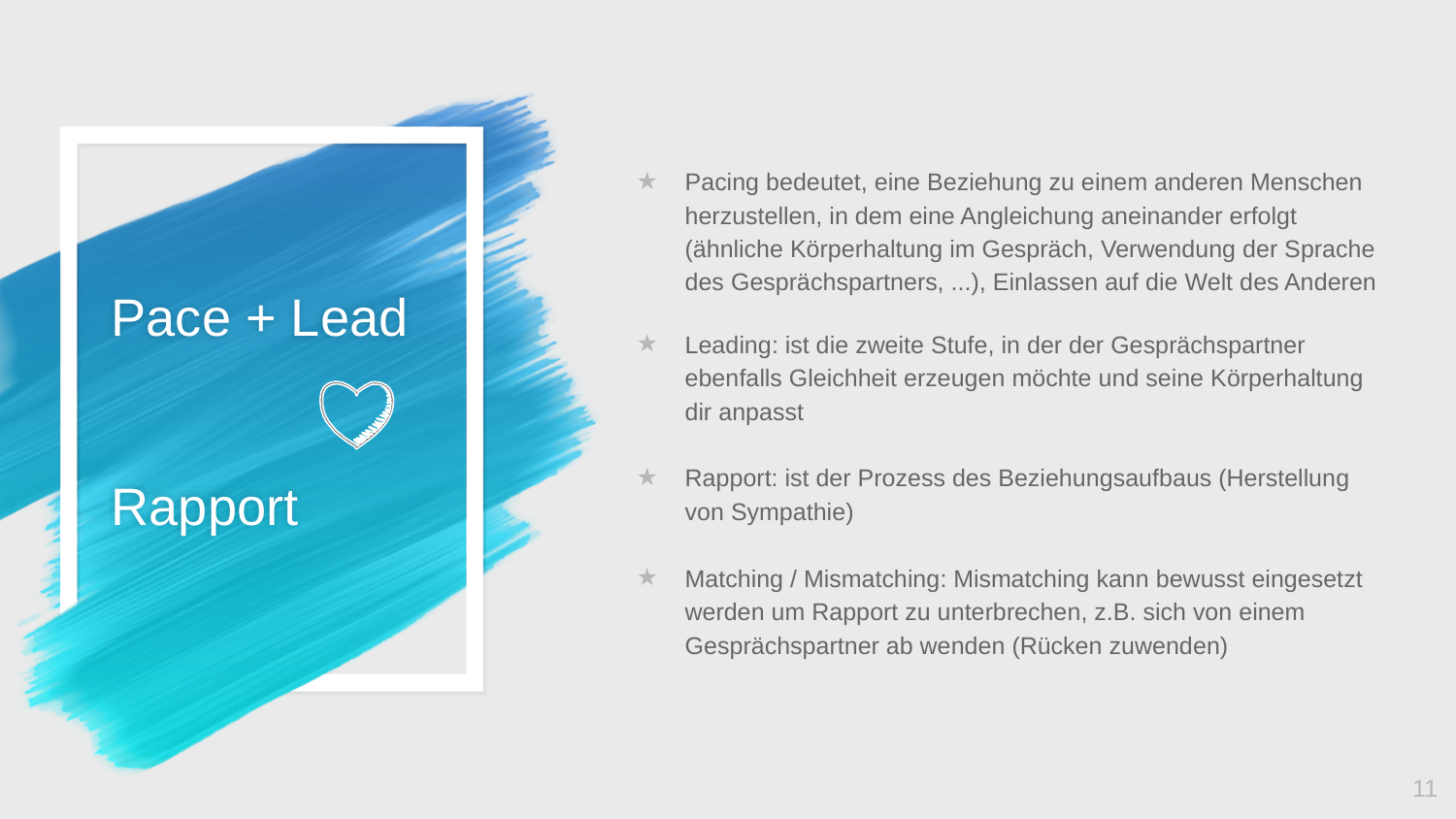

Pacing bedeutet, eine Beziehung zu einem anderen Menschen herzustellen, in dem eine Angleichung aneinander erfolgt (ähnliche Körperhaltung im Gespräch, Verwendung der Sprache des Gesprächspartners, ...), Einlassen auf die Welt des Anderen
Leading: ist die zweite Stufe, in der der Gesprächspartner ebenfalls Gleichheit erzeugen möchte und seine Körperhaltung dir anpasst
Rapport: ist der Prozess des Beziehungsaufbaus (Herstellung von Sympathie)
Matching / Mismatching: Mismatching kann bewusst eingesetzt werden um Rapport zu unterbrechen, z.B. sich von einem Gesprächspartner ab wenden (Rücken zuwenden)
# Pace + Lead

Rapport

11